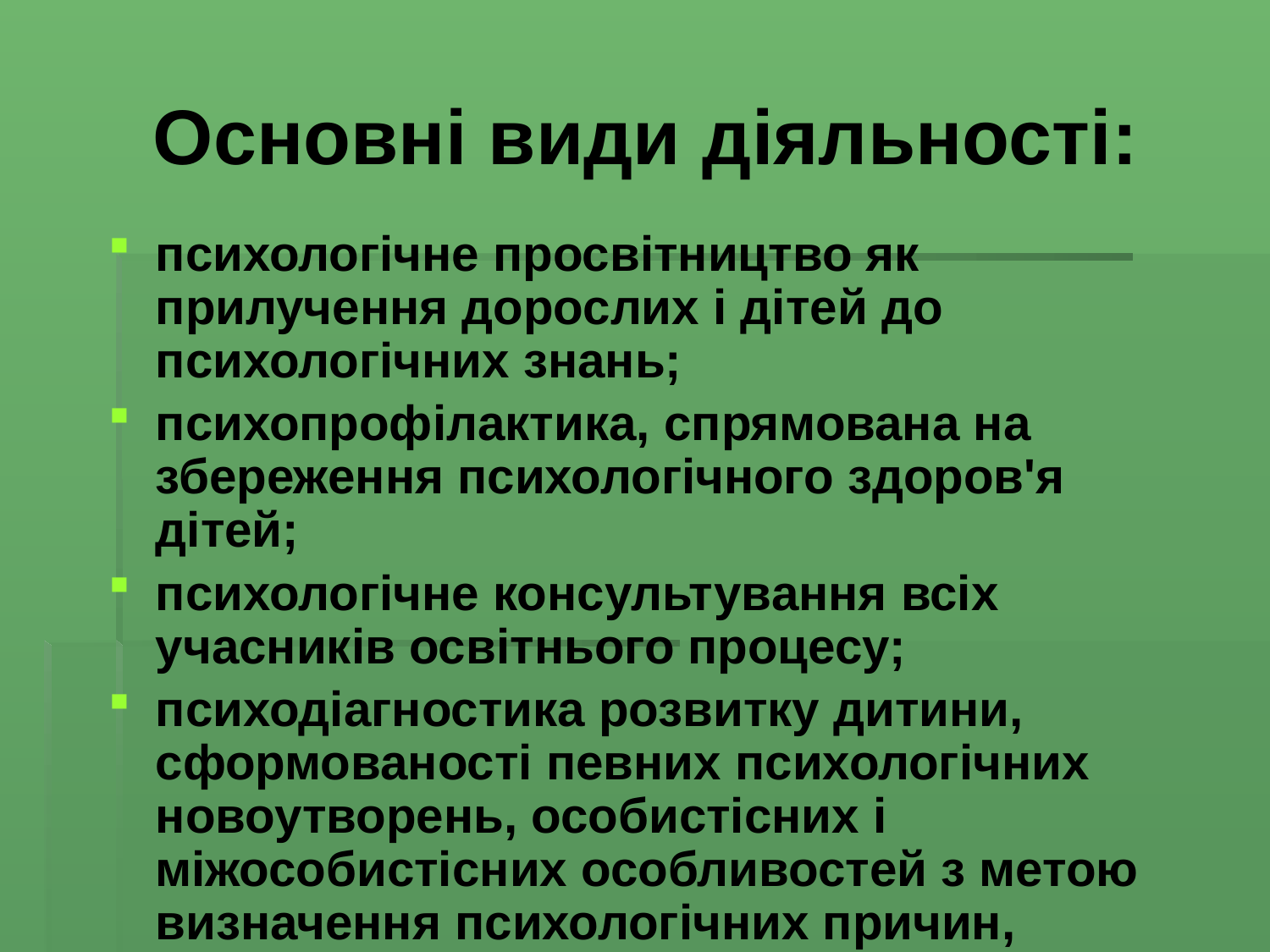

# Основні види діяльності:
психологічне просвітництво як прилучення дорослих і дітей до психологічних знань;
психопрофілактика, спрямована на збереження психологічного здоров'я дітей;
психологічне консультування всіх учасників освітнього процесу;
психодіагностика розвитку дитини, сформованості певних психологічних новоутворень, особистісних і міжособистісних особливостей з метою визначення психологічних причин, проблем і труднощів в навчанні  та  вихованні ;
подальша  корекція